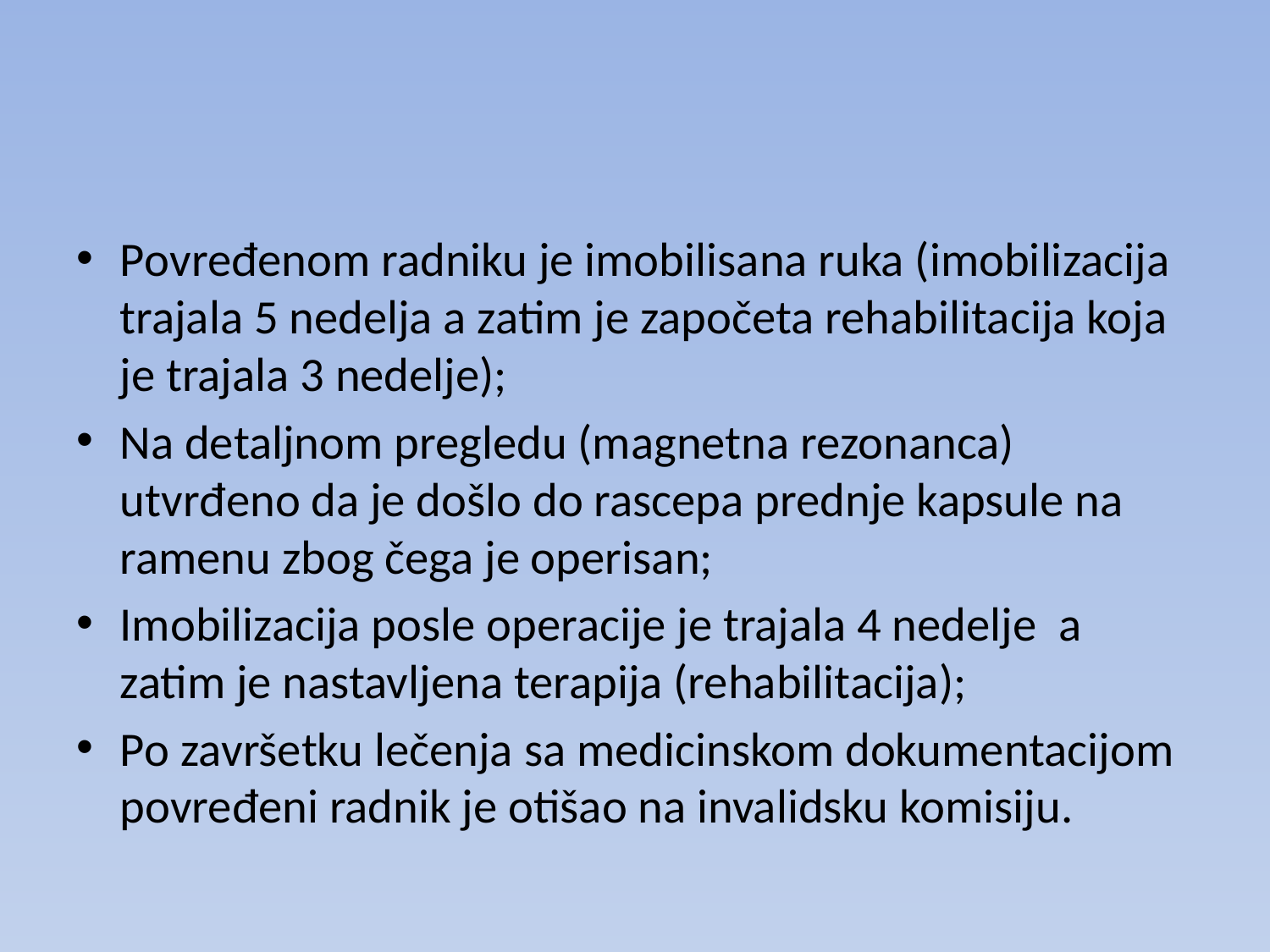

#
Povređenom radniku je imobilisana ruka (imobilizacija trajala 5 nedelja a zatim je započeta rehabilitacija koja je trajala 3 nedelje);
Na detaljnom pregledu (magnetna rezonanca) utvrđeno da je došlo do rascepa prednje kapsule na ramenu zbog čega je operisan;
Imobilizacija posle operacije je trajala 4 nedelje  a zatim je nastavljena terapija (rehabilitacija);
Po završetku lečenja sa medicinskom dokumentacijom povređeni radnik je otišao na invalidsku komisiju.